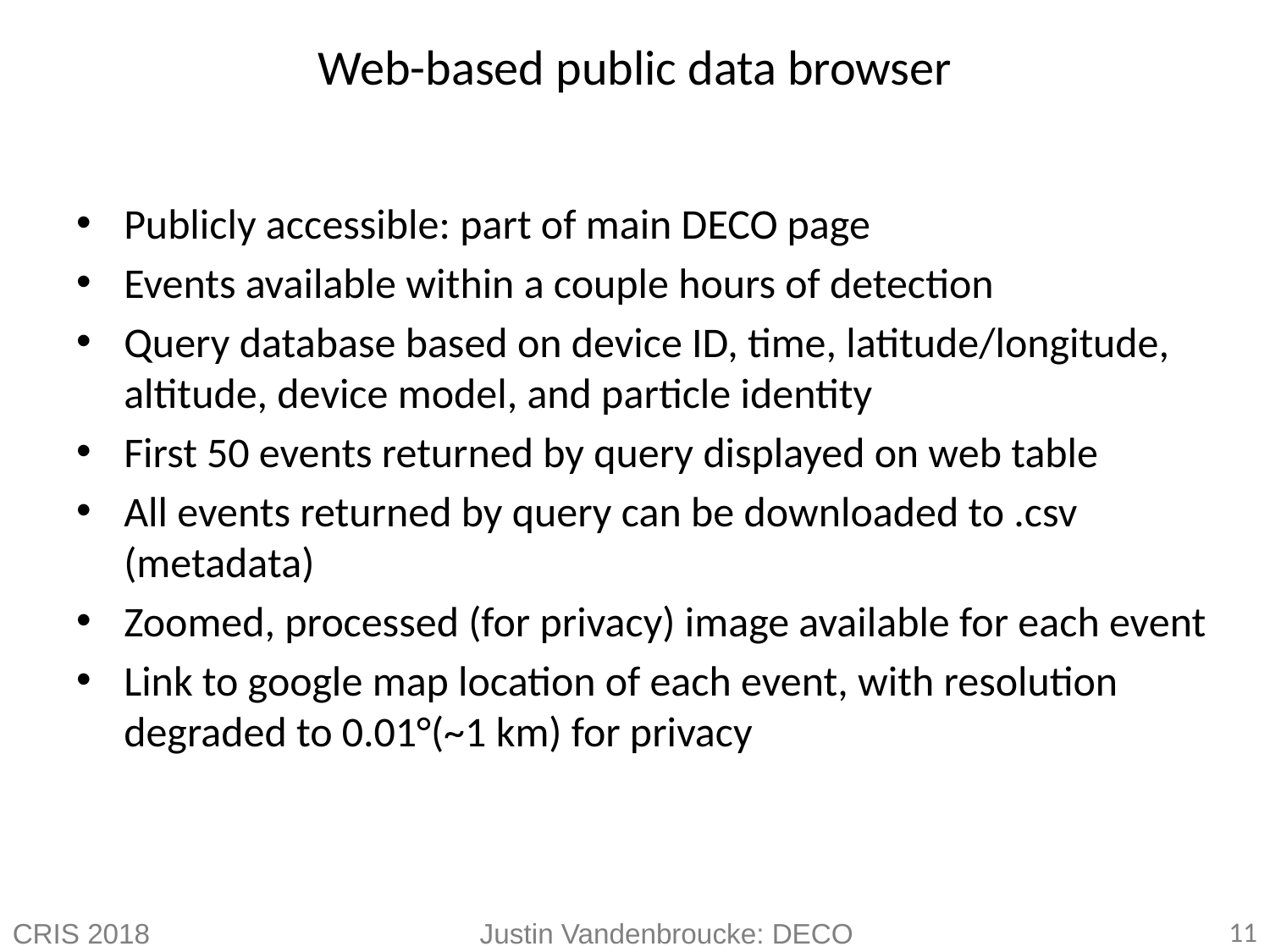

# Web-based public data browser
Publicly accessible: part of main DECO page
Events available within a couple hours of detection
Query database based on device ID, time, latitude/longitude, altitude, device model, and particle identity
First 50 events returned by query displayed on web table
All events returned by query can be downloaded to .csv (metadata)
Zoomed, processed (for privacy) image available for each event
Link to google map location of each event, with resolution degraded to 0.01°(~1 km) for privacy

CRIS 2018
Justin Vandenbroucke: DECO
11